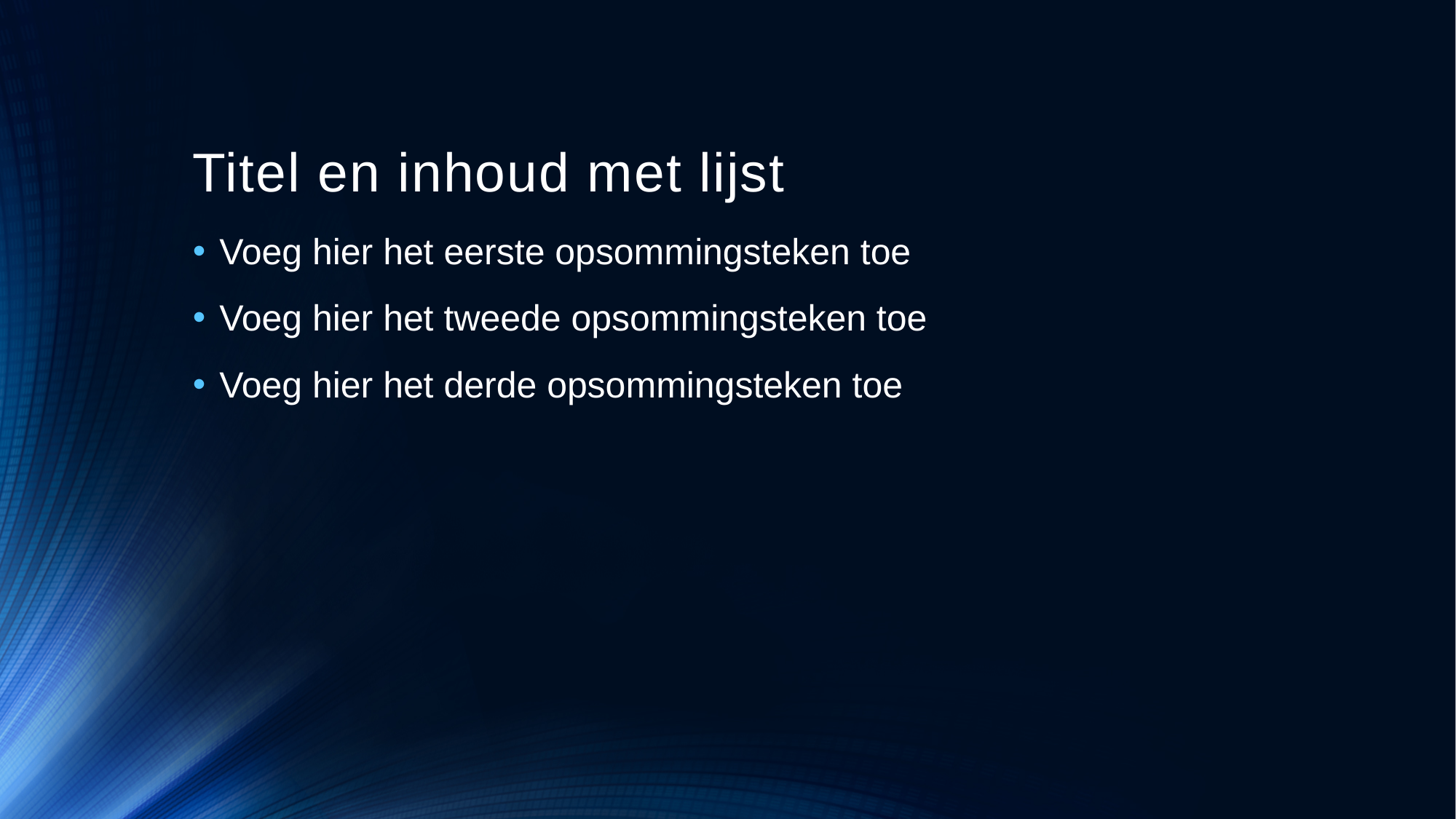

# Titel en inhoud met lijst
Voeg hier het eerste opsommingsteken toe
Voeg hier het tweede opsommingsteken toe
Voeg hier het derde opsommingsteken toe